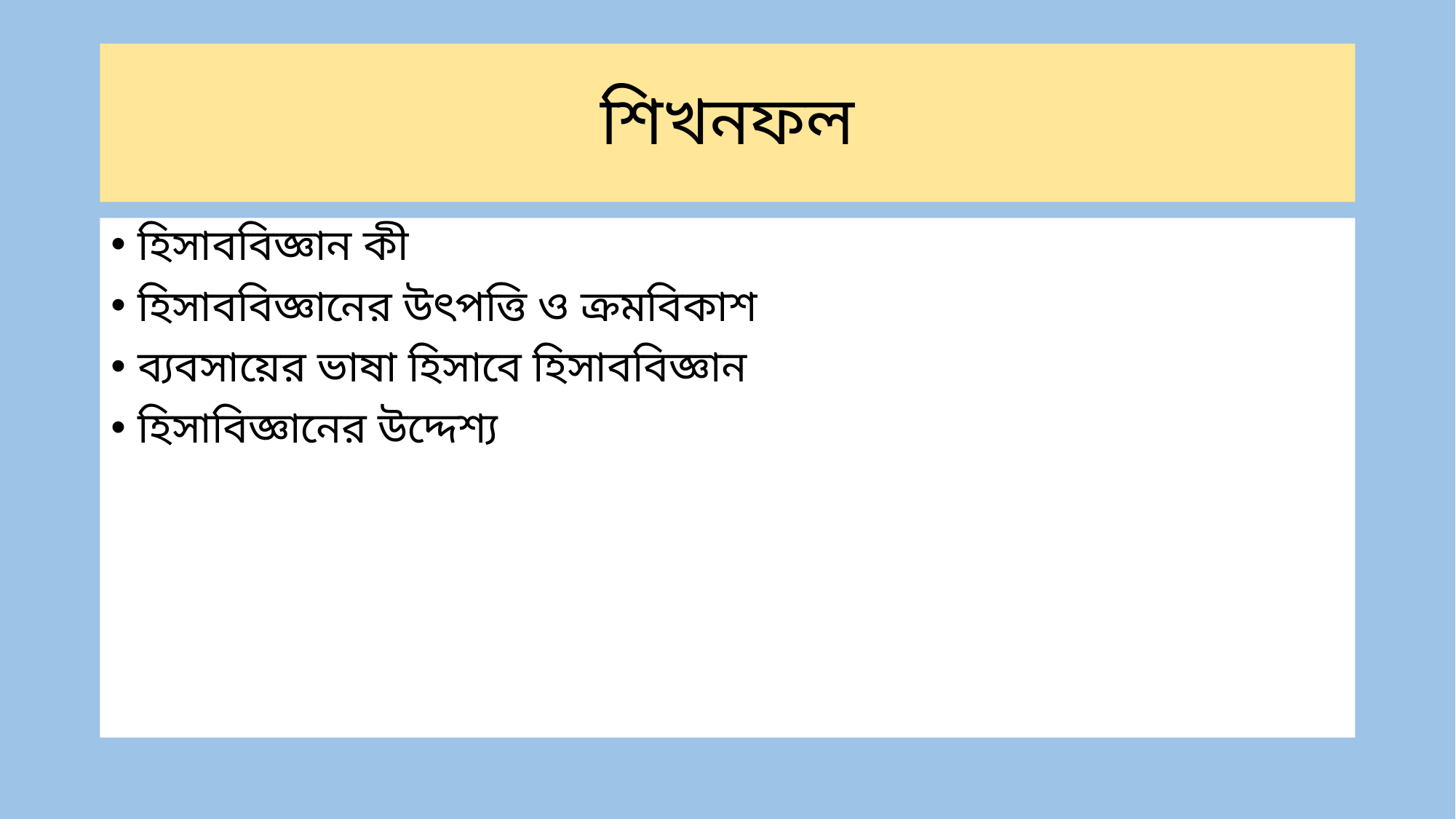

# শিখনফল
হিসাববিজ্ঞান কী
হিসাববিজ্ঞানের উৎপত্তি ও ক্রমবিকাশ
ব্যবসায়ের ভাষা হিসাবে হিসাববিজ্ঞান
হিসাবিজ্ঞানের উদ্দেশ্য